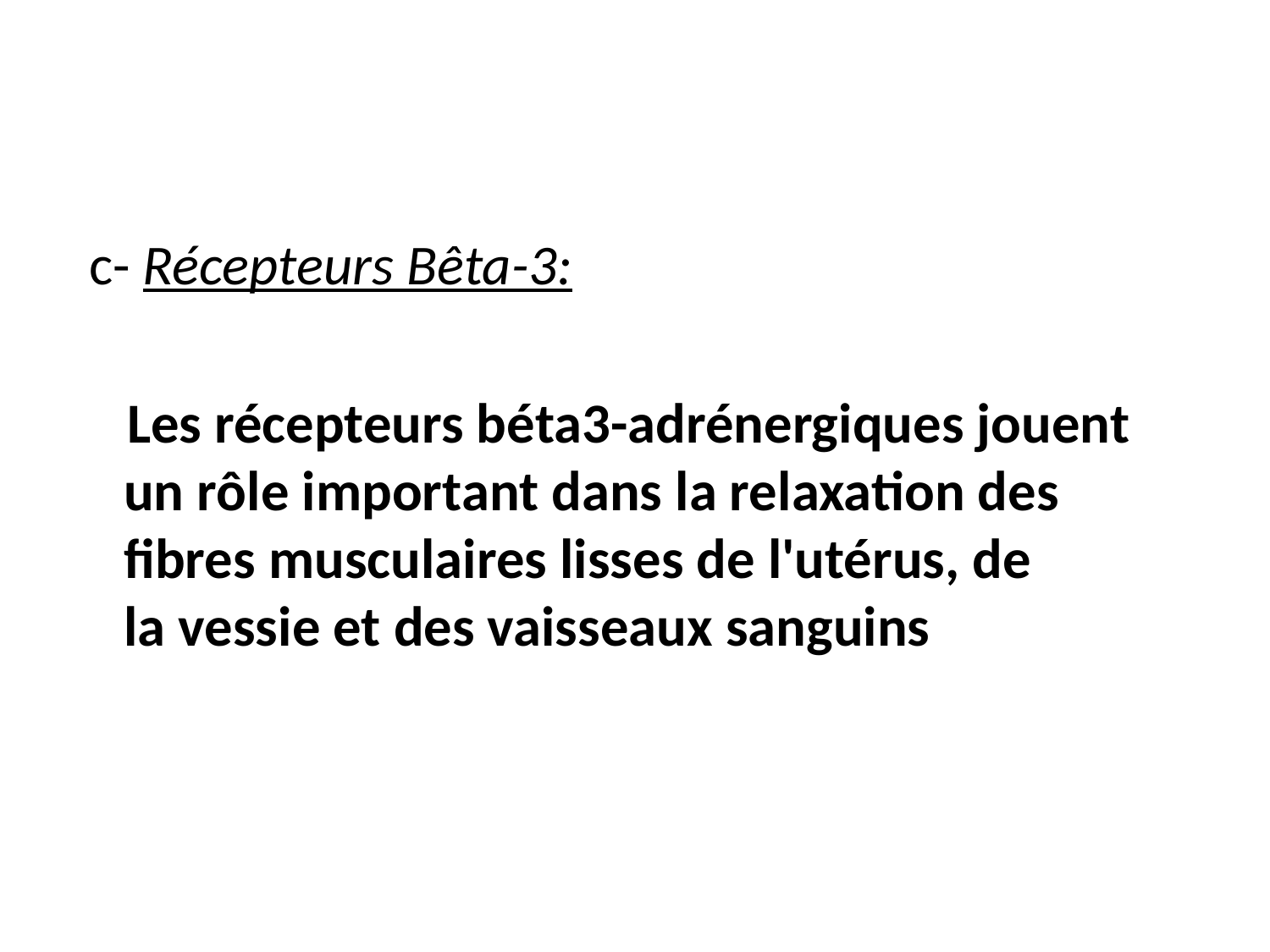

#
 c- Récepteurs Bêta-3:

    Les récepteurs béta3-adrénergiques jouent un rôle important dans la relaxation des fibres musculaires lisses de l'utérus, de la vessie et des vaisseaux sanguins